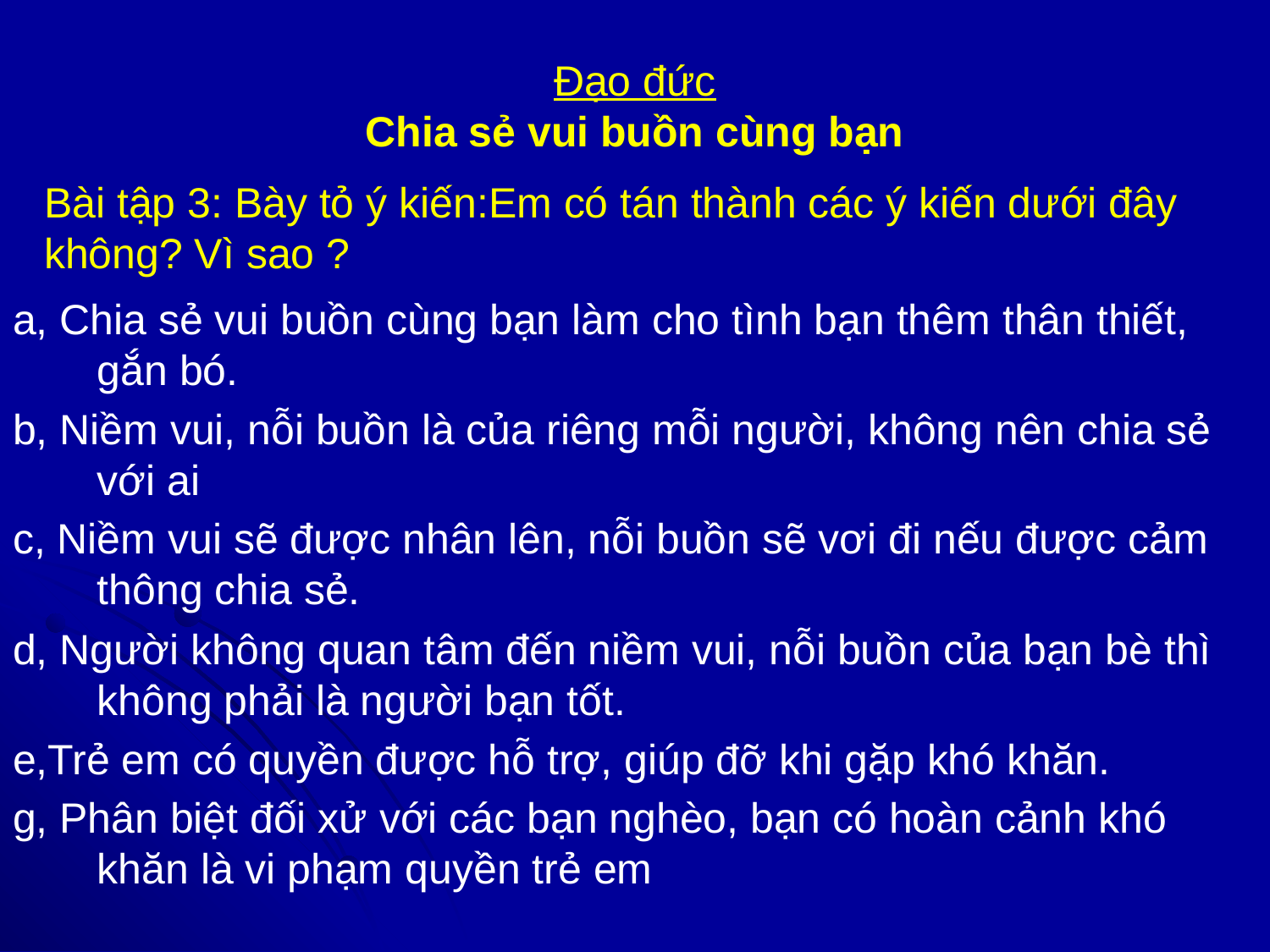

Đạo đức
Chia sẻ vui buồn cùng bạn
Bài tập 3: Bày tỏ ý kiến:Em có tán thành các ý kiến dưới đây không? Vì sao ?

a, Chia sẻ vui buồn cùng bạn làm cho tình bạn thêm thân thiết, gắn bó.
b, Niềm vui, nỗi buồn là của riêng mỗi người, không nên chia sẻ với ai
c, Niềm vui sẽ được nhân lên, nỗi buồn sẽ vơi đi nếu được cảm thông chia sẻ.
d, Người không quan tâm đến niềm vui, nỗi buồn của bạn bè thì không phải là người bạn tốt.
e,Trẻ em có quyền được hỗ trợ, giúp đỡ khi gặp khó khăn.
g, Phân biệt đối xử với các bạn nghèo, bạn có hoàn cảnh khó khăn là vi phạm quyền trẻ em